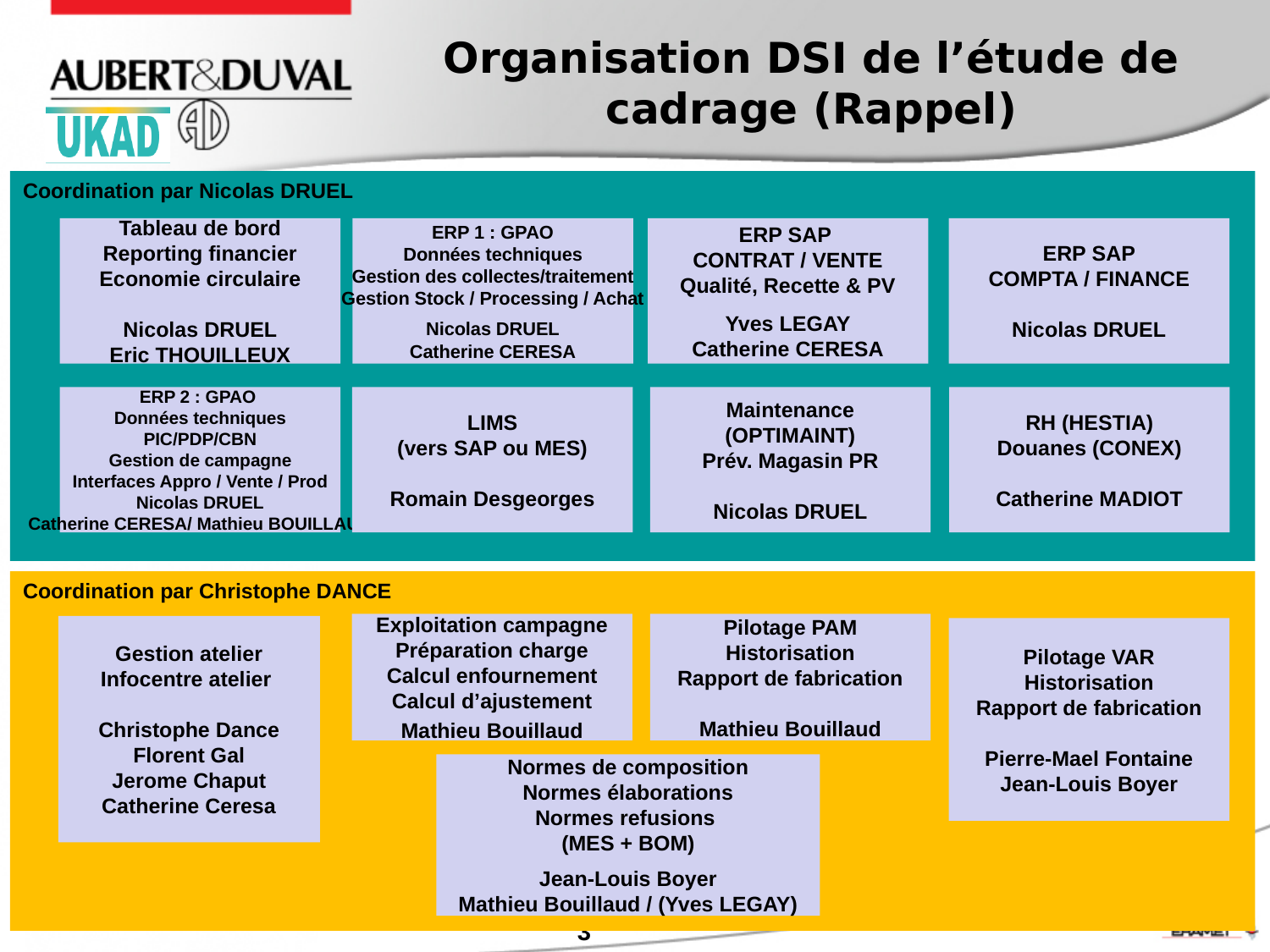

# Organisation DSI de l’étude de cadrage (Rappel)
Coordination par Nicolas DRUEL
Tableau de bord
Reporting financier
Economie circulaire

Nicolas DRUEL
Eric THOUILLEUX
ERP 1 : GPAO
Données techniques
Gestion des collectes/traitement
Gestion Stock / Processing / Achat

Nicolas DRUEL
Catherine CERESA
ERP SAP
CONTRAT / VENTE
Qualité, Recette & PV

Yves LEGAY
Catherine CERESA
ERP SAP
COMPTA / FINANCE

Nicolas DRUEL
ERP 2 : GPAO
Données techniques
PIC/PDP/CBN
Gestion de campagne
Interfaces Appro / Vente / Prod
Nicolas DRUEL
Catherine CERESA/ Mathieu BOUILLAUD
LIMS
(vers SAP ou MES)

Romain Desgeorges
Maintenance
(OPTIMAINT)
Prév. Magasin PR

Nicolas DRUEL
RH (HESTIA)
Douanes (CONEX)

Catherine MADIOT
Coordination par Christophe DANCE
Exploitation campagne
Préparation charge
Calcul enfournement
Calcul d’ajustement

Mathieu Bouillaud
Pilotage PAM
Historisation
Rapport de fabrication

Mathieu Bouillaud
Gestion atelier
Infocentre atelier

Christophe Dance
Florent Gal
Jerome Chaput
Catherine Ceresa
Pilotage VAR
Historisation
Rapport de fabrication

Pierre-Mael Fontaine
Jean-Louis Boyer

Normes de composition
Normes élaborations
Normes refusions
(MES + BOM)

Jean-Louis Boyer
Mathieu Bouillaud / (Yves LEGAY)